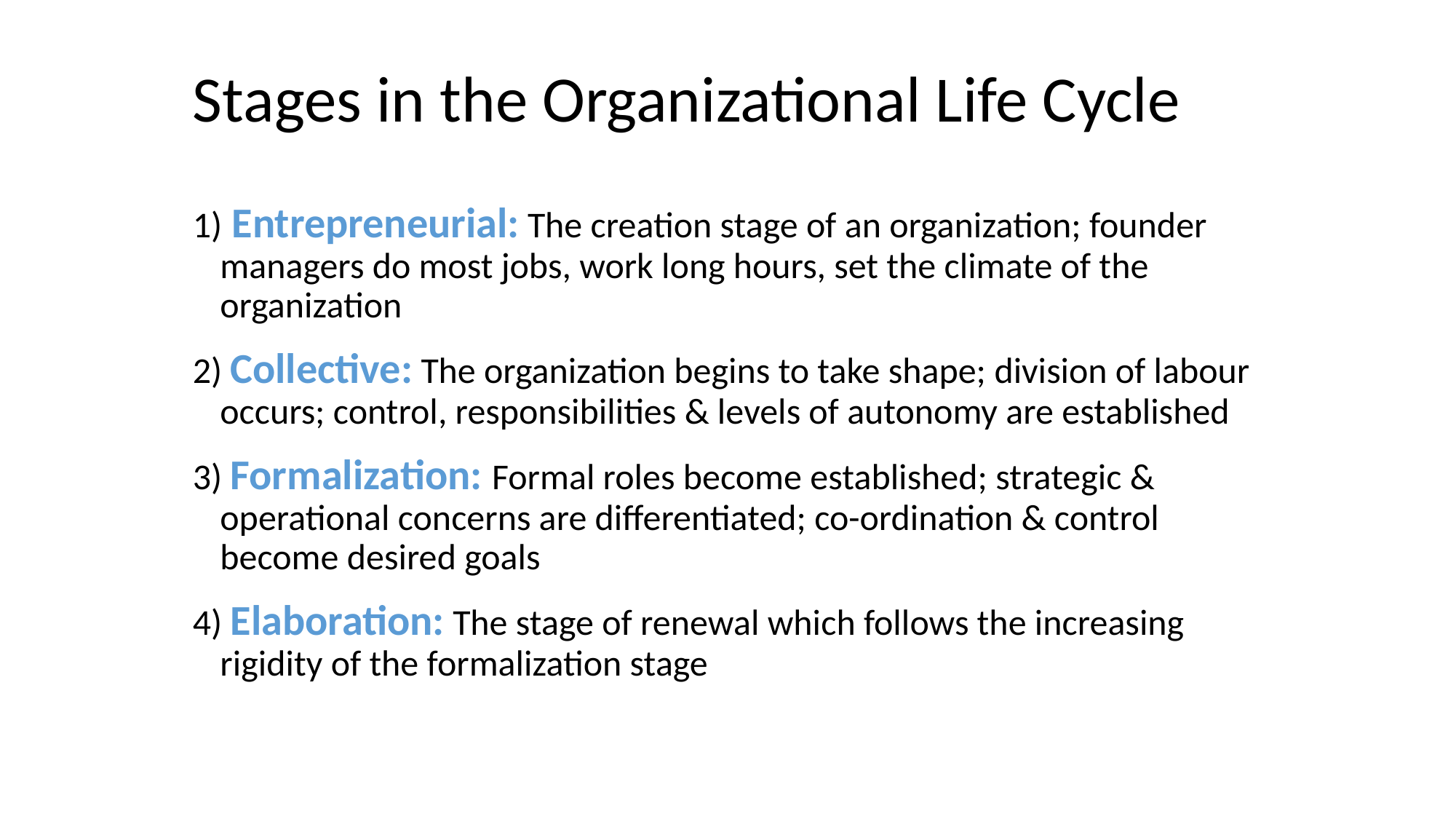

# Stages in the Organizational Life Cycle
1) Entrepreneurial: The creation stage of an organization; founder managers do most jobs, work long hours, set the climate of the organization
2) Collective: The organization begins to take shape; division of labour occurs; control, responsibilities & levels of autonomy are established
3) Formalization: Formal roles become established; strategic & operational concerns are differentiated; co-ordination & control become desired goals
4) Elaboration: The stage of renewal which follows the increasing rigidity of the formalization stage